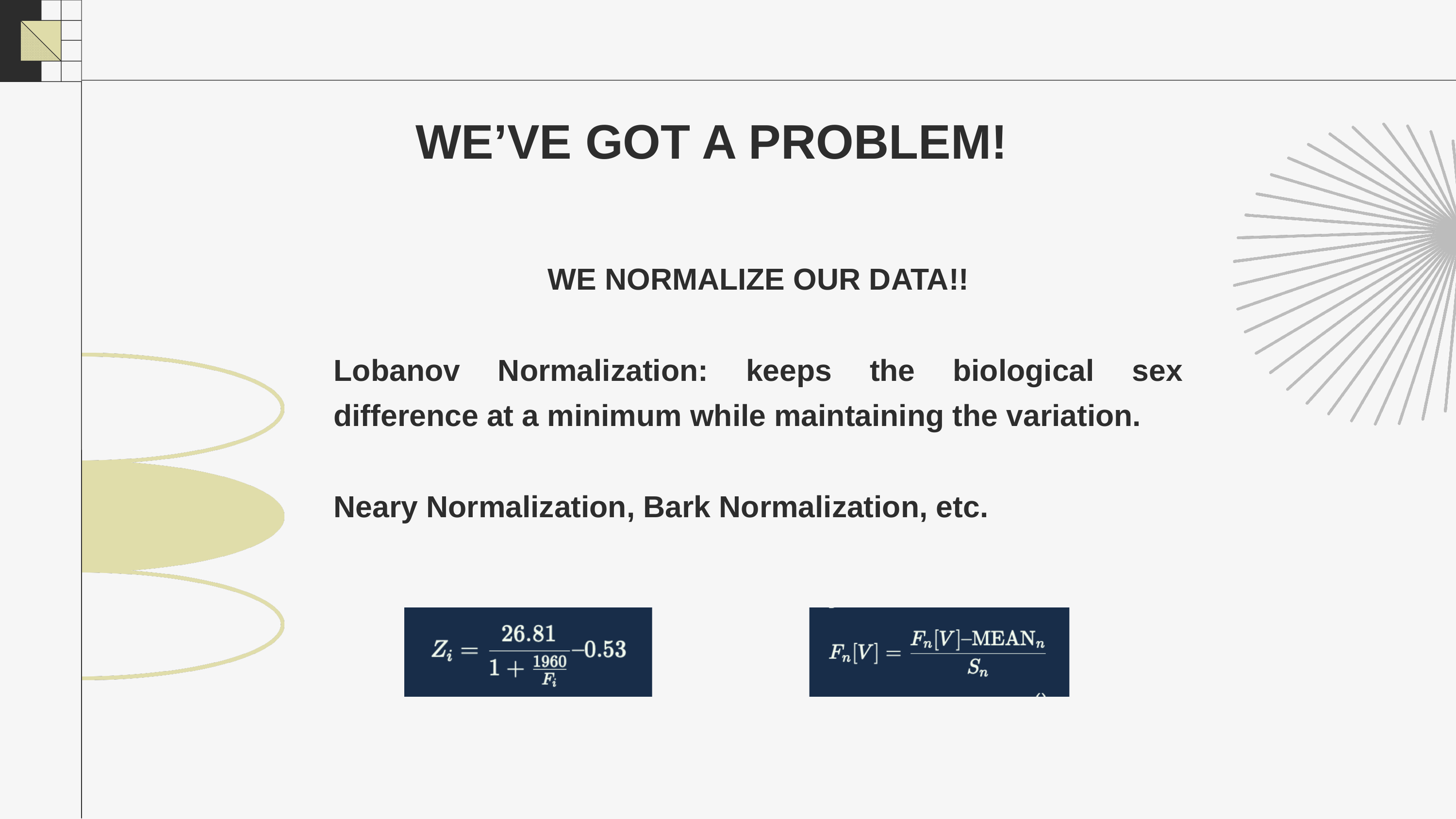

WE’VE GOT A PROBLEM!

WE NORMALIZE OUR DATA!!

Lobanov Normalization: keeps the biological sex difference at a minimum while maintaining the variation.

Neary Normalization, Bark Normalization, etc.